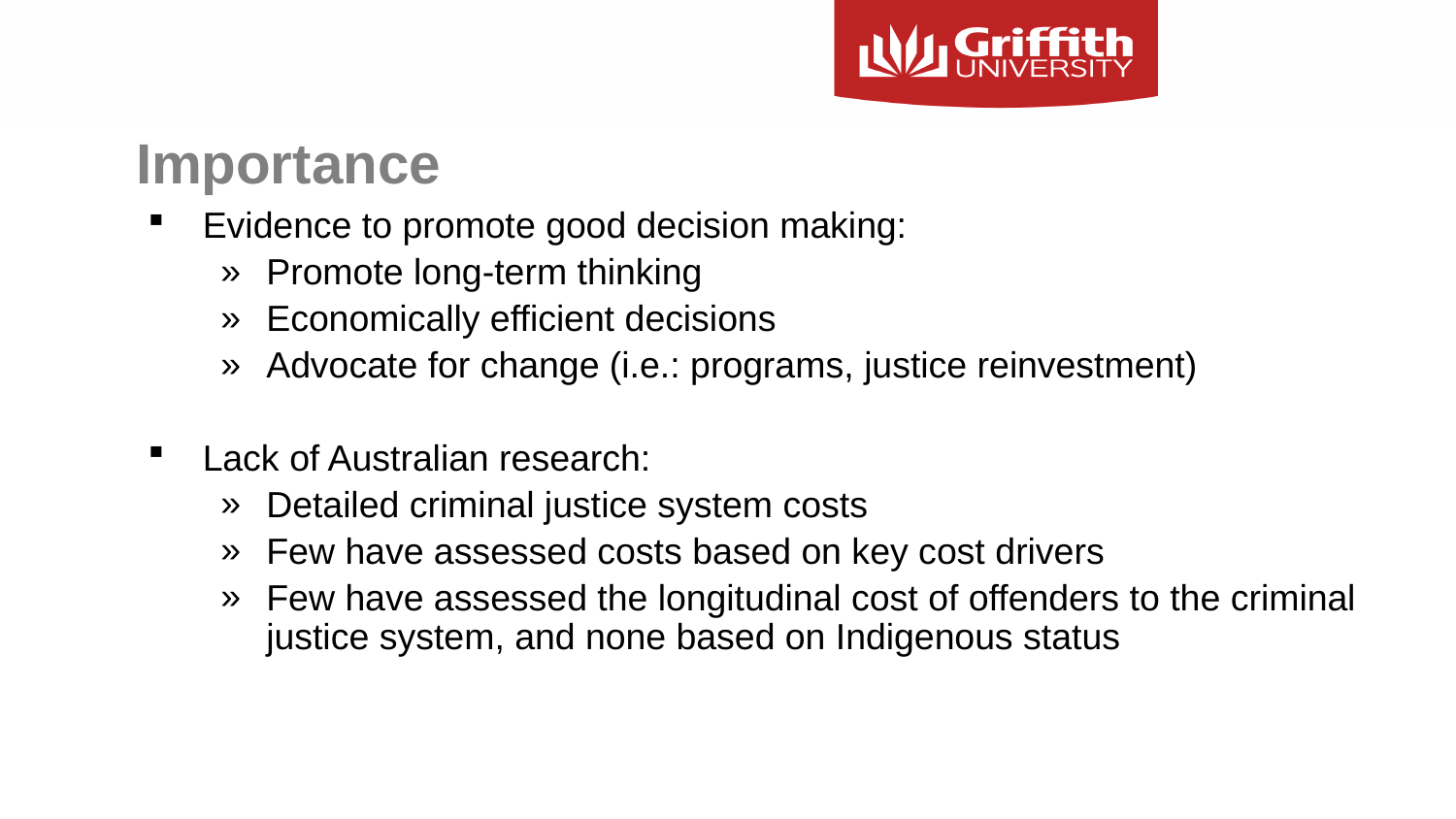

# Importance
Evidence to promote good decision making:
Promote long-term thinking
Economically efficient decisions
Advocate for change (i.e.: programs, justice reinvestment)

Lack of Australian research:
Detailed criminal justice system costs
Few have assessed costs based on key cost drivers
Few have assessed the longitudinal cost of offenders to the criminal justice system, and none based on Indigenous status